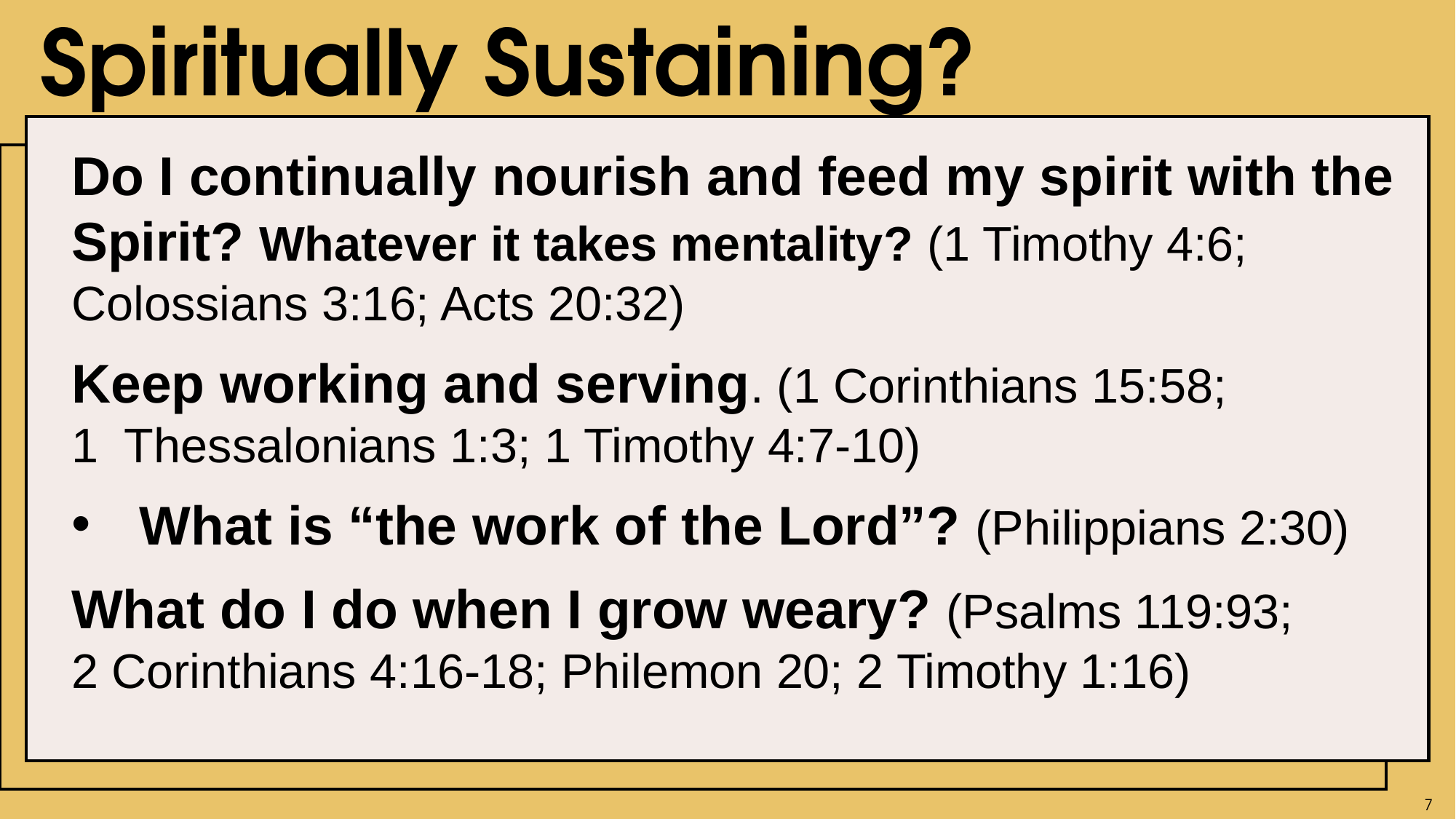

# Spiritually Sustaining?
Do I continually nourish and feed my spirit with the Spirit? Whatever it takes mentality? (1 Timothy 4:6; Colossians 3:16; Acts 20:32)
Keep working and serving. (1 Corinthians 15:58;
1  Thessalonians 1:3; 1 Timothy 4:7-10)
What is “the work of the Lord”? (Philippians 2:30)
What do I do when I grow weary? (Psalms 119:93;
2 Corinthians 4:16-18; Philemon 20; 2 Timothy 1:16)
7